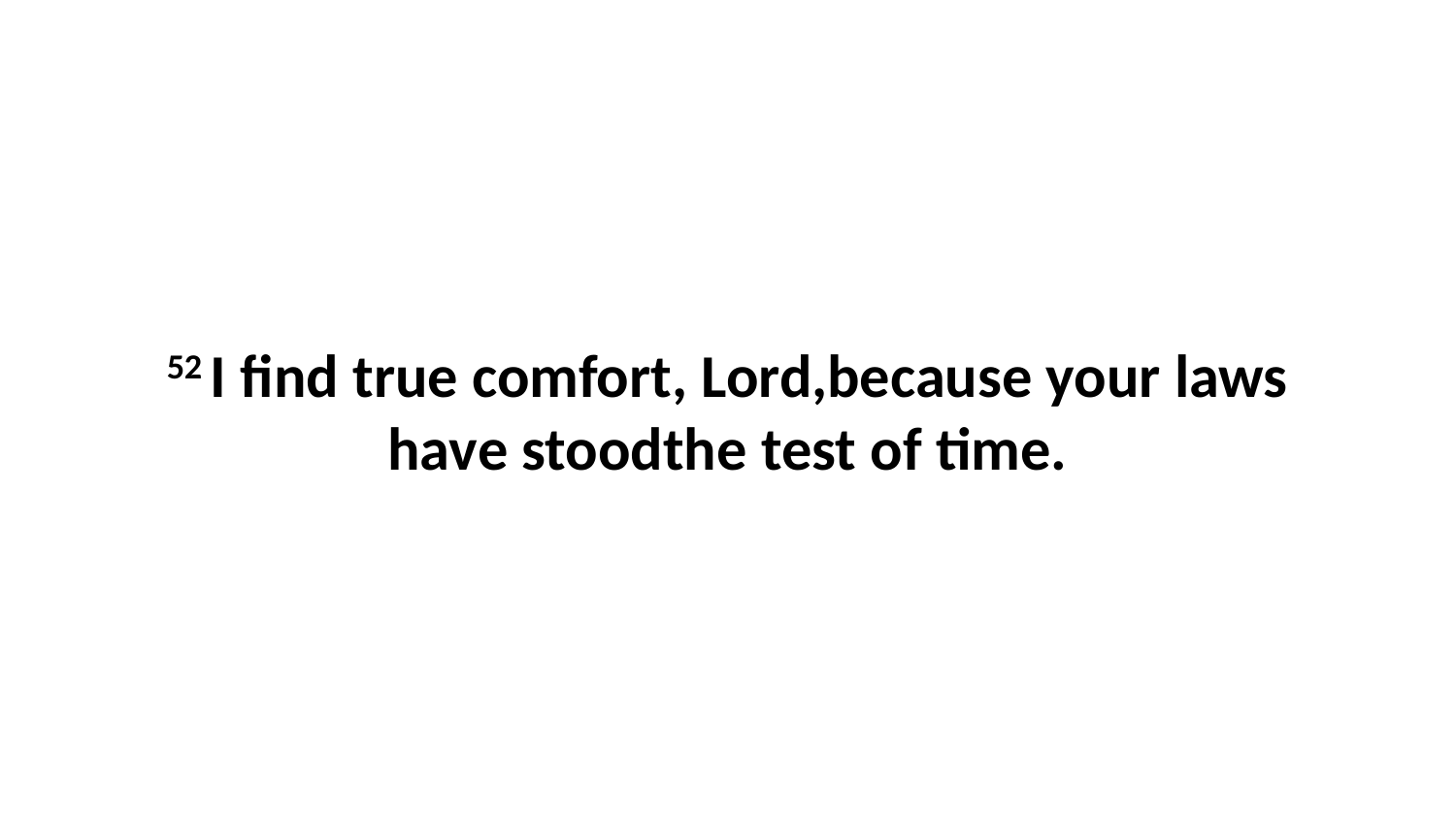

52 I find true comfort, Lord,because your laws have stoodthe test of time.